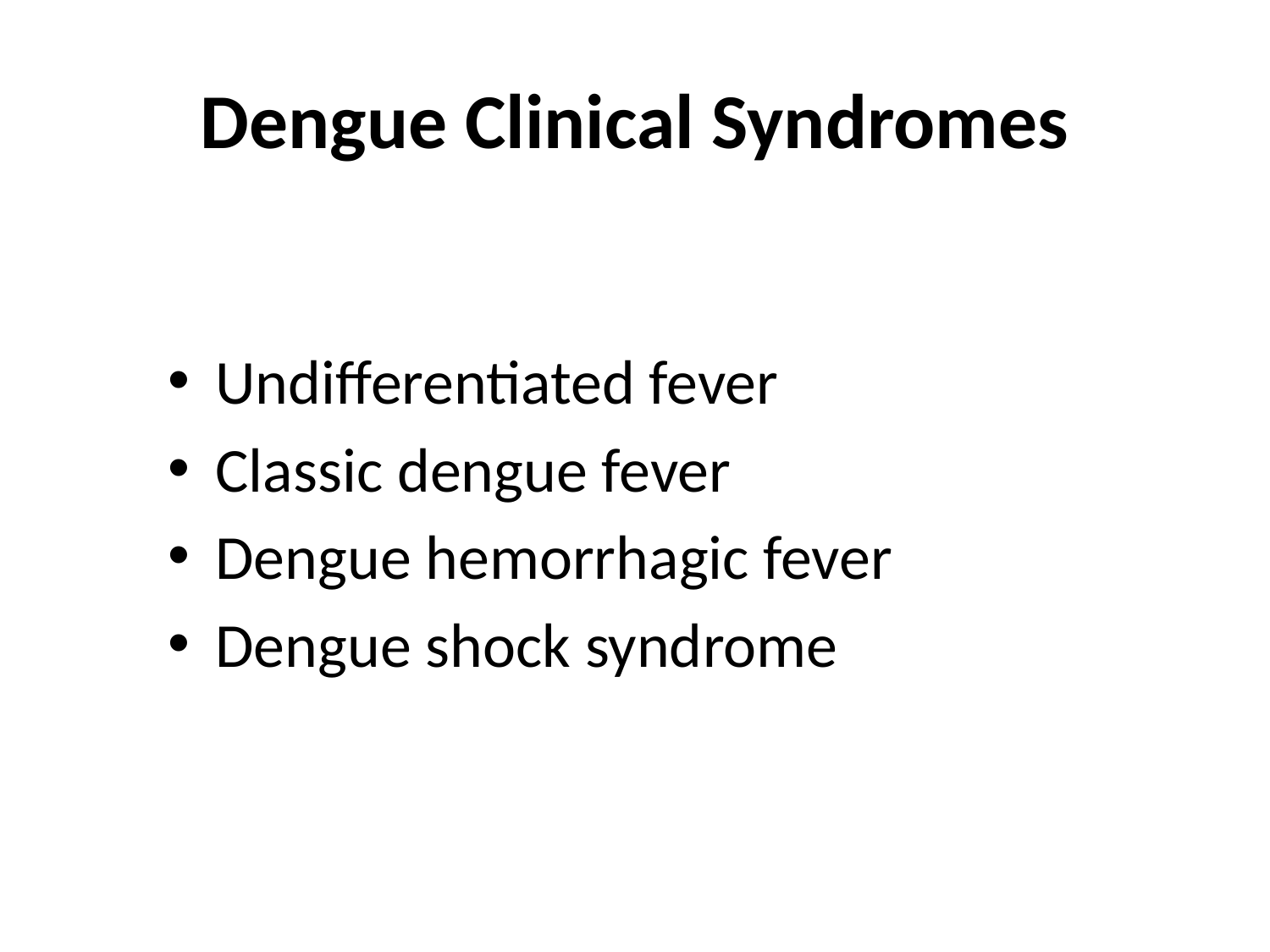

# Dengue Clinical Syndromes
Undifferentiated fever
Classic dengue fever
Dengue hemorrhagic fever
Dengue shock syndrome